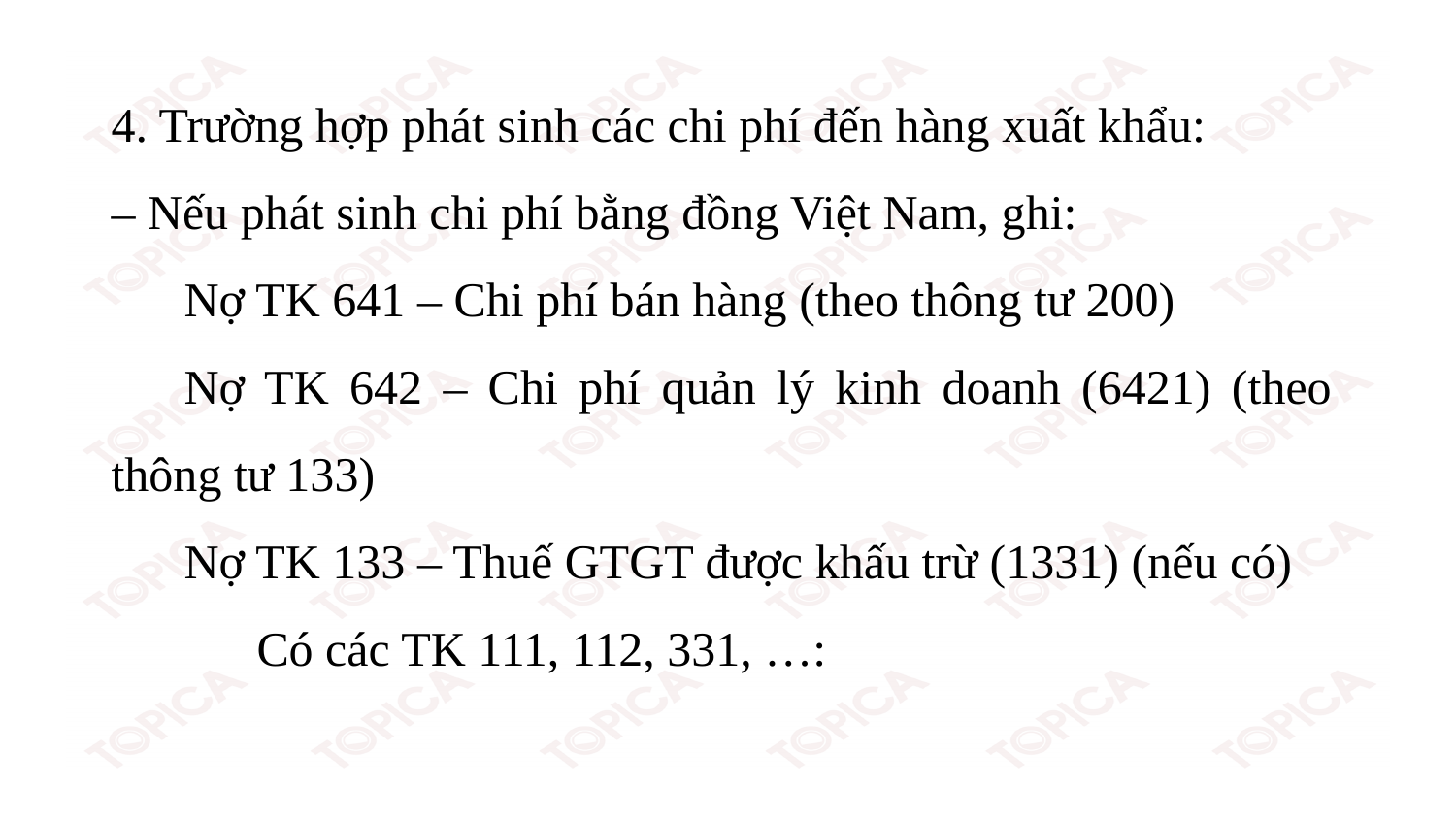

4. Trường hợp phát sinh các chi phí đến hàng xuất khẩu:
– Nếu phát sinh chi phí bằng đồng Việt Nam, ghi:
Nợ TK 641 – Chi phí bán hàng (theo thông tư 200)
Nợ TK 642 – Chi phí quản lý kinh doanh (6421) (theo thông tư 133)
Nợ TK 133 – Thuế GTGT được khấu trừ (1331) (nếu có)
Có các TK 111, 112, 331, …: